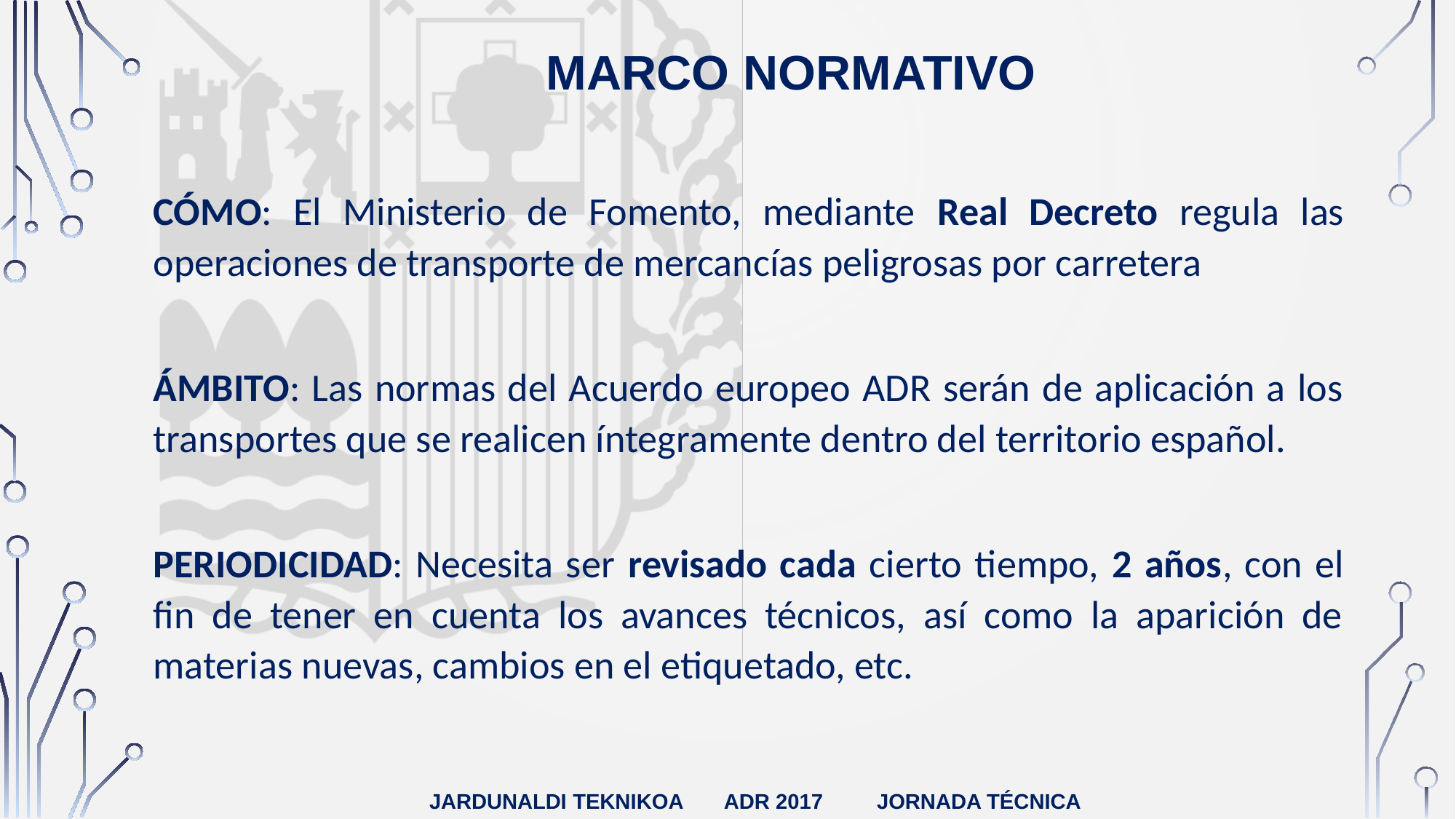

MARCO NORMATIVO
CÓMO: El Ministerio de Fomento, mediante Real Decreto regula las operaciones de transporte de mercancías peligrosas por carretera

ÁMBITO: Las normas del Acuerdo europeo ADR serán de aplicación a los transportes que se realicen íntegramente dentro del territorio español.

PERIODICIDAD: Necesita ser revisado cada cierto tiempo, 2 años, con el fin de tener en cuenta los avances técnicos, así como la aparición de materias nuevas, cambios en el etiquetado, etc.